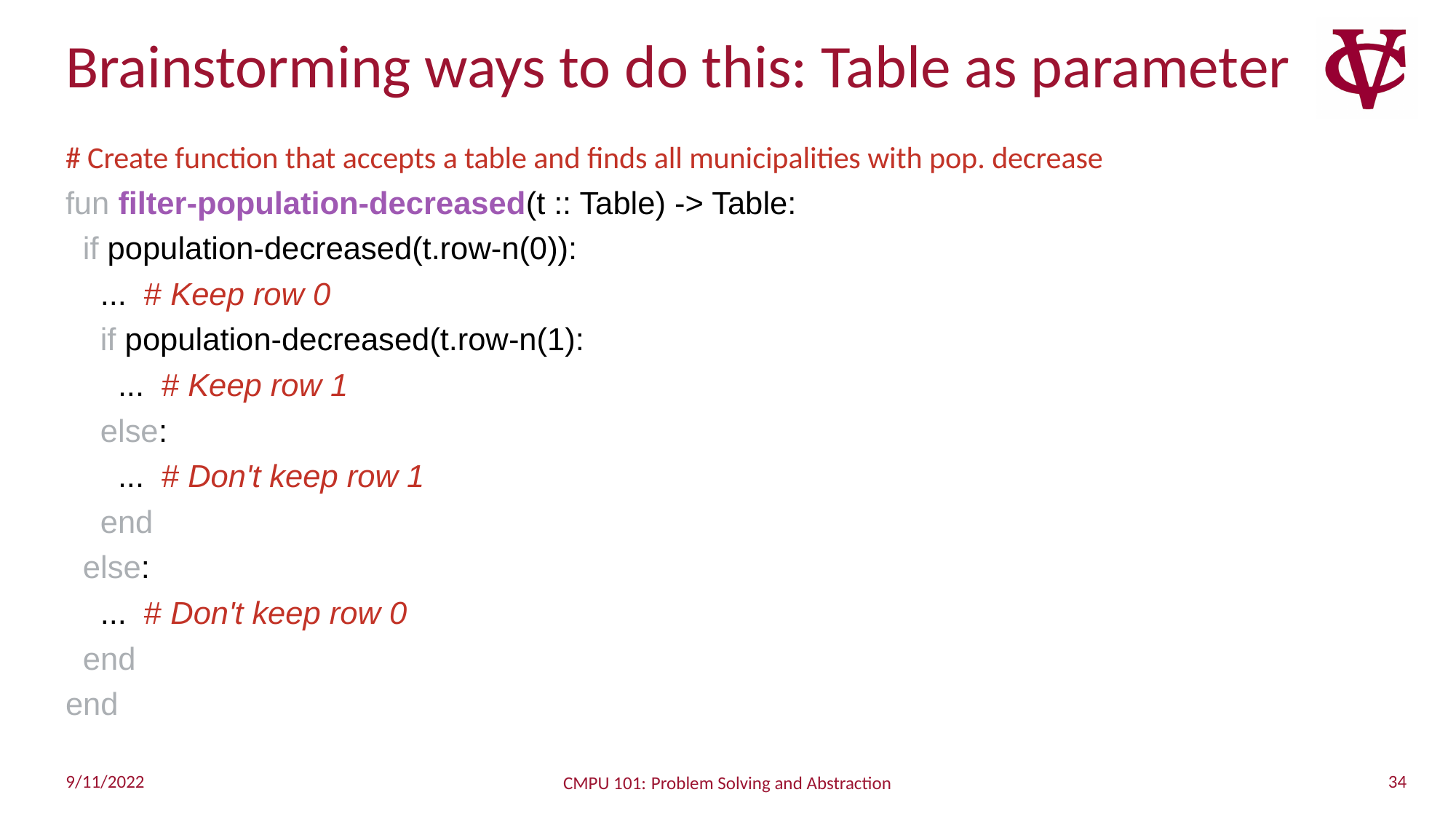

# Brainstorming ways to do this: Table as parameter
# Create function that accepts a table and finds all municipalities with pop. decrease
fun filter-population-decreased(t :: Table) -> Table:
  if population-decreased(t.row-n(0)):
    ...  # Keep row 0
    if population-decreased(t.row-n(1):
      ...  # Keep row 1
    else:
      ...  # Don't keep row 1
    end
  else:
    ...  # Don't keep row 0
  end
end

34
9/11/2022
CMPU 101: Problem Solving and Abstraction